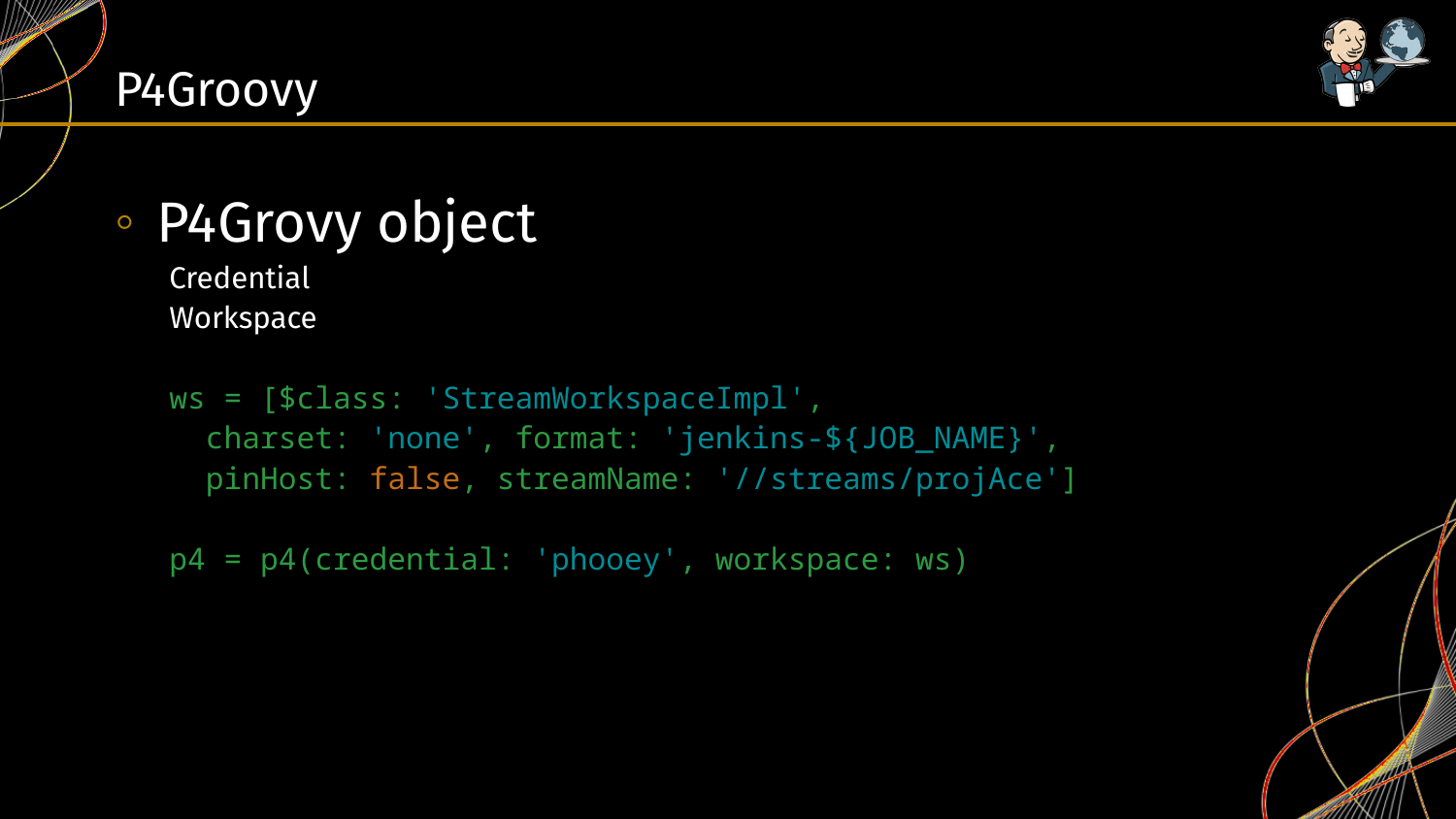

# P4Groovy
 P4Grovy object
Credential
Workspace

ws = [$class: 'StreamWorkspaceImpl',
  charset: 'none', format: 'jenkins-${JOB_NAME}',
  pinHost: false, streamName: '//streams/projAce']

p4 = p4(credential: 'phooey', workspace: ws)